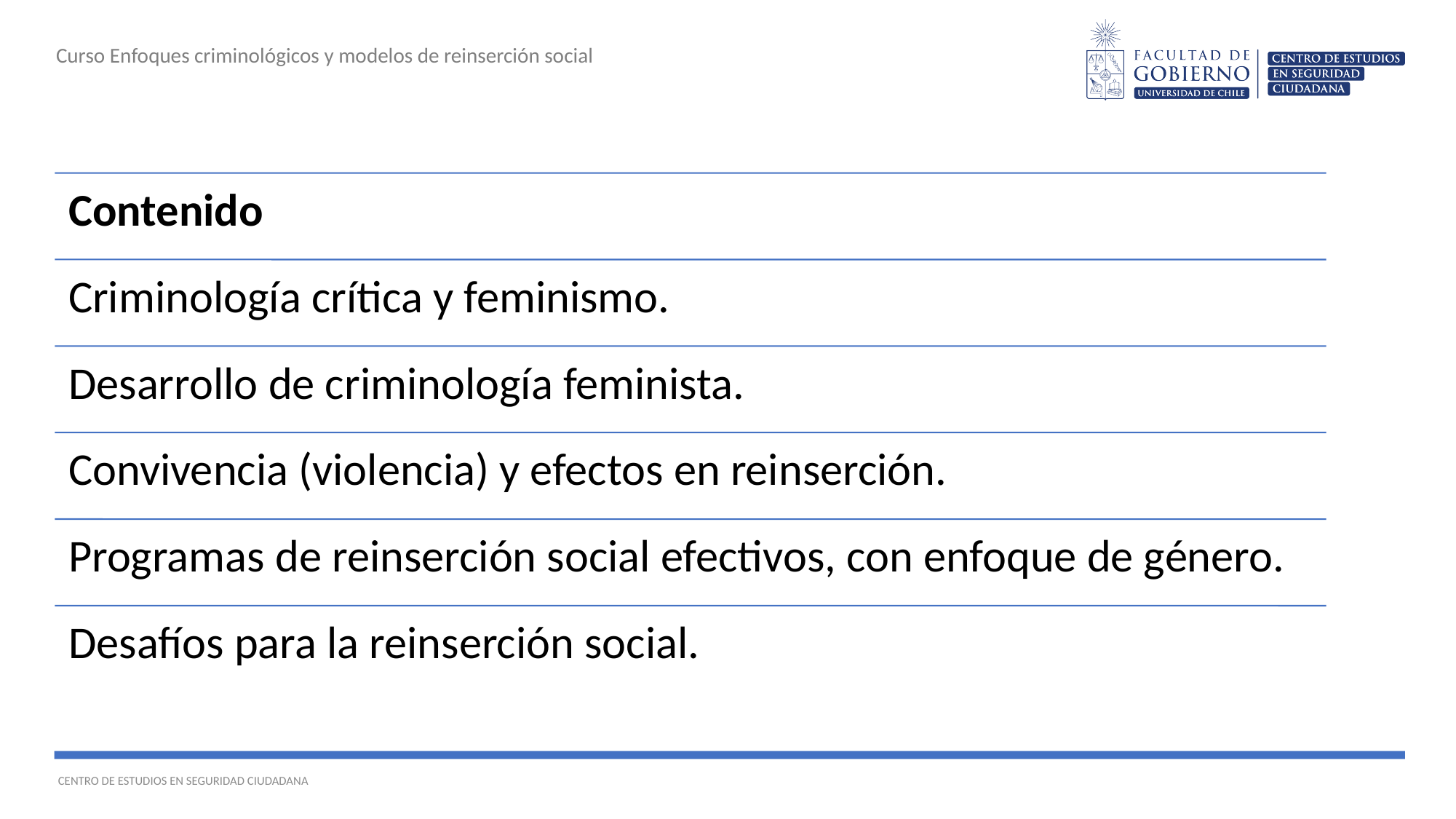

Curso Enfoques criminológicos y modelos de reinserción social

Contenido
Criminología crítica y feminismo.
Desarrollo de criminología feminista.
Convivencia (violencia) y efectos en reinserción.
Programas de reinserción social efectivos, con enfoque de género.
Desafíos para la reinserción social.